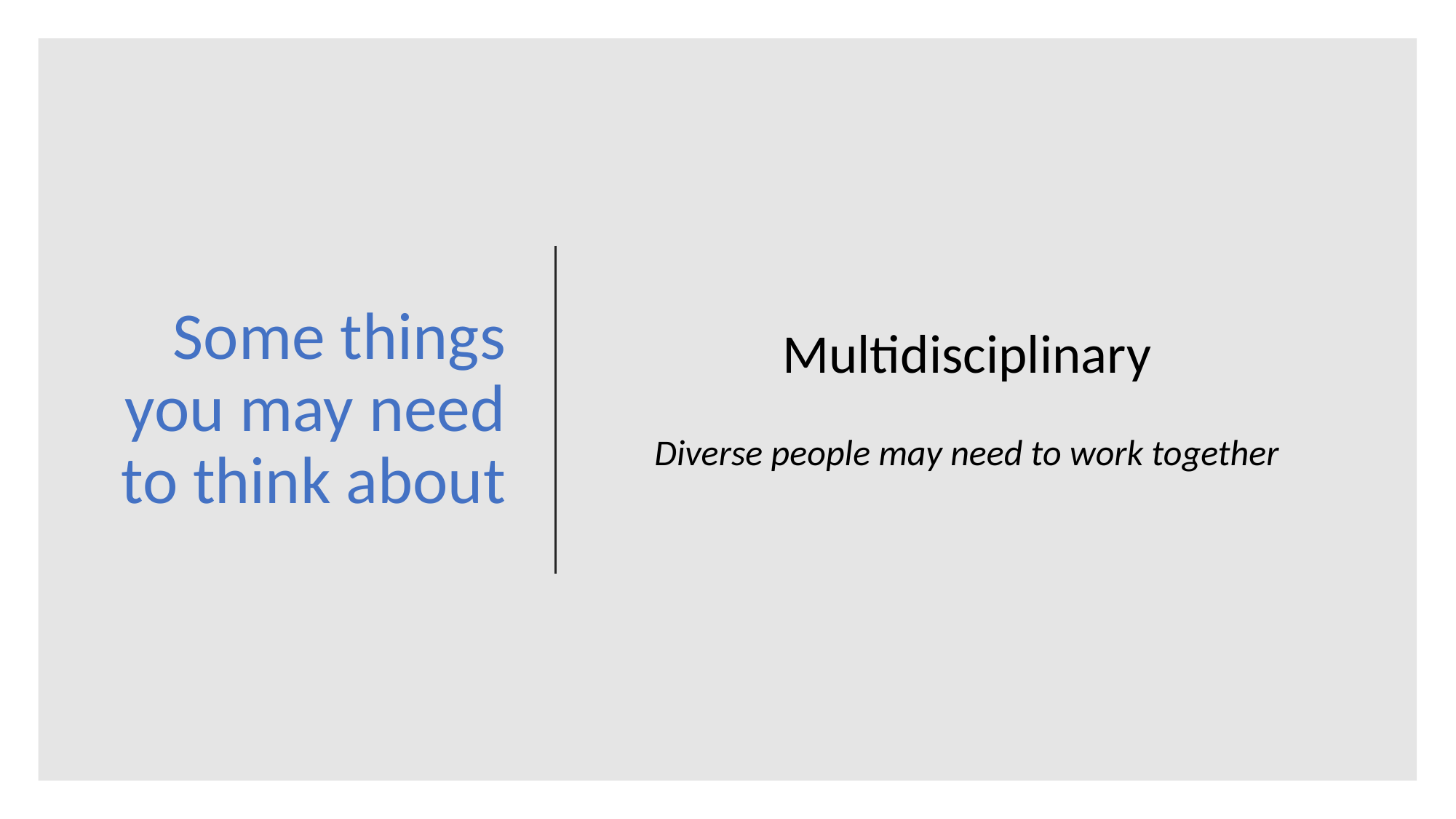

# Some things you may need to think about
Multidisciplinary
Diverse people may need to work together